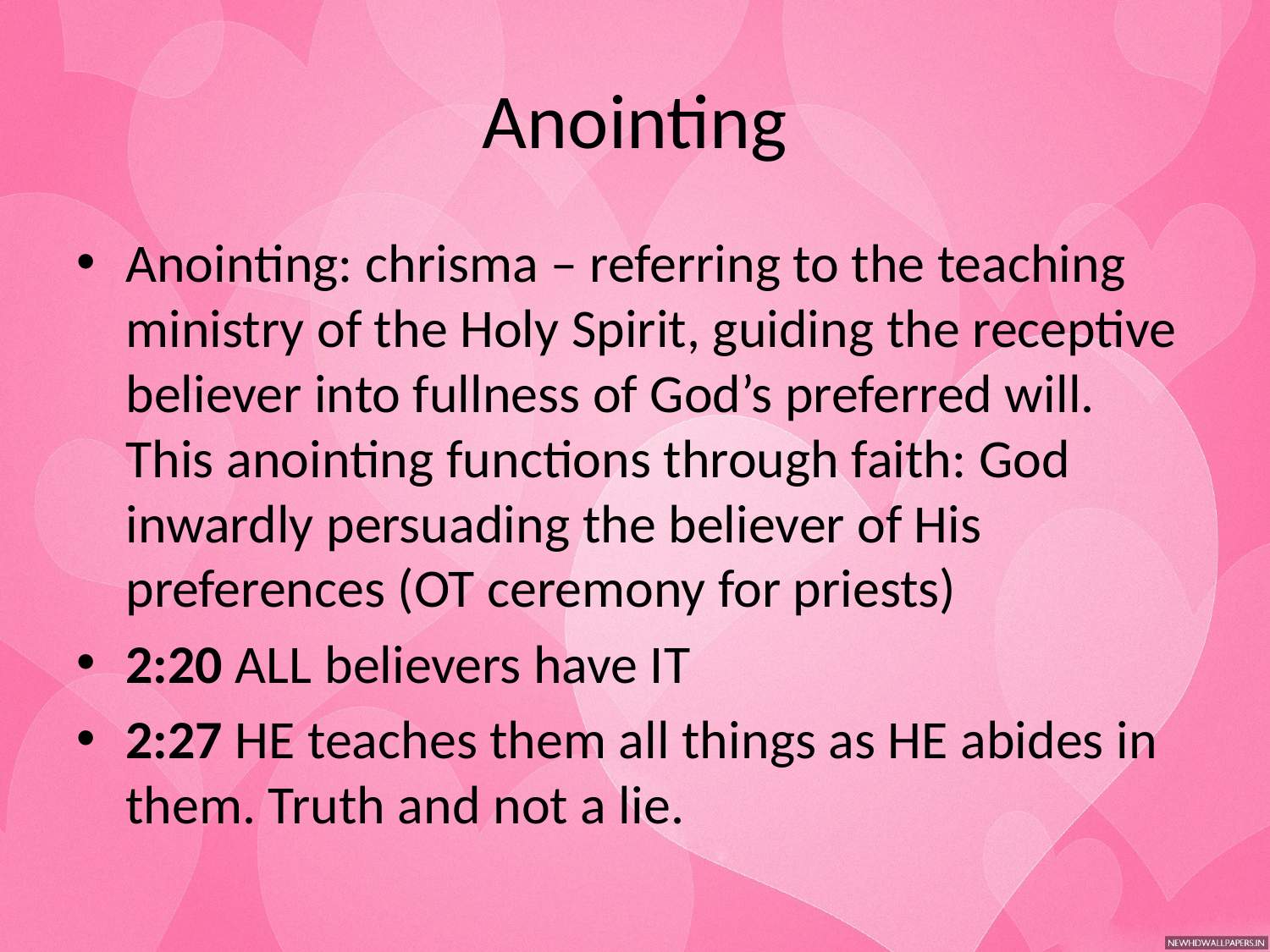

# Anointing
Anointing: chrisma – referring to the teaching ministry of the Holy Spirit, guiding the receptive believer into fullness of God’s preferred will. This anointing functions through faith: God inwardly persuading the believer of His preferences (OT ceremony for priests)
2:20 ALL believers have IT
2:27 HE teaches them all things as HE abides in them. Truth and not a lie.